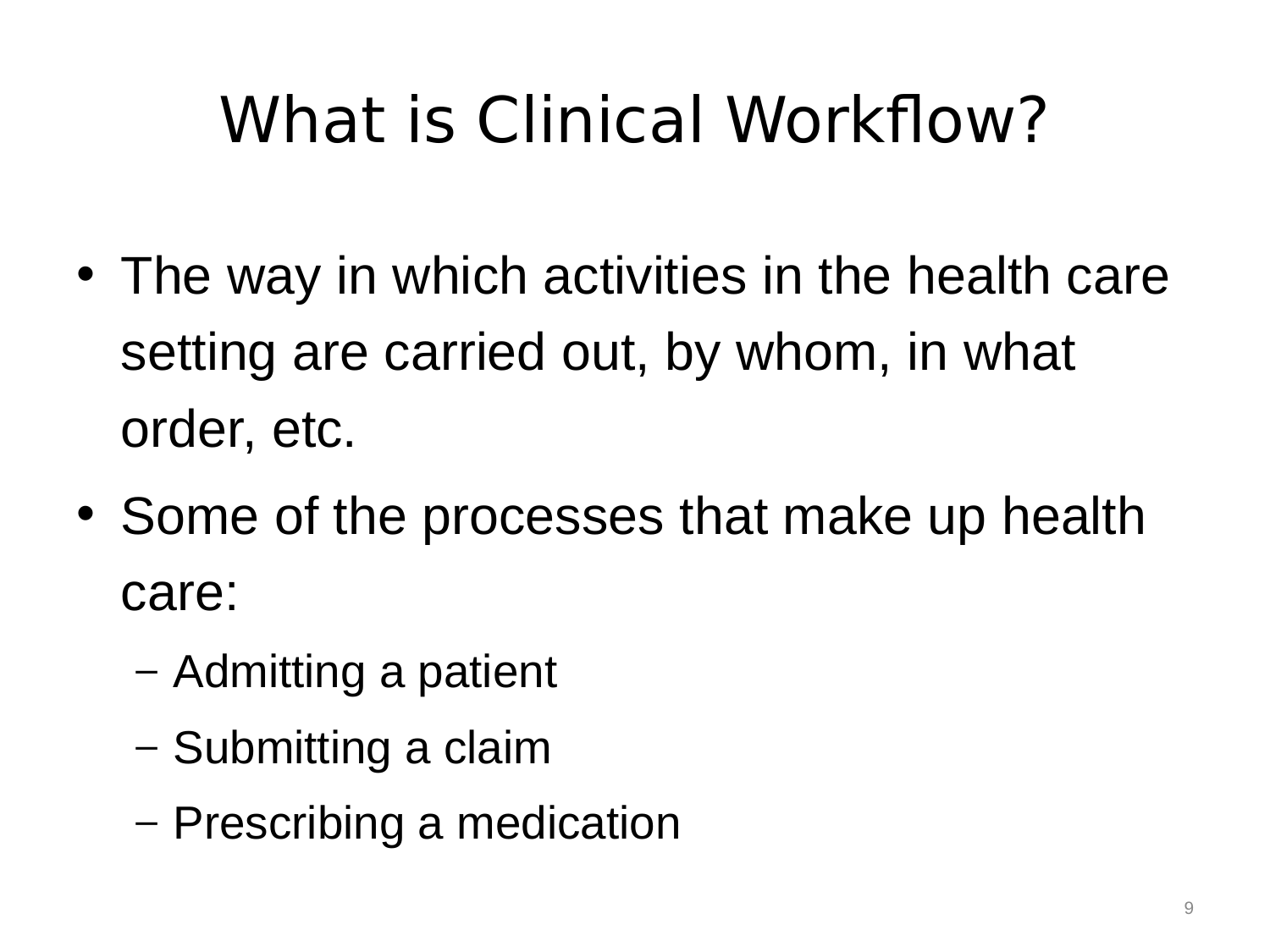

# What is Clinical Workflow?
The way in which activities in the health care setting are carried out, by whom, in what order, etc.
Some of the processes that make up health care:
Admitting a patient
Submitting a claim
Prescribing a medication

9